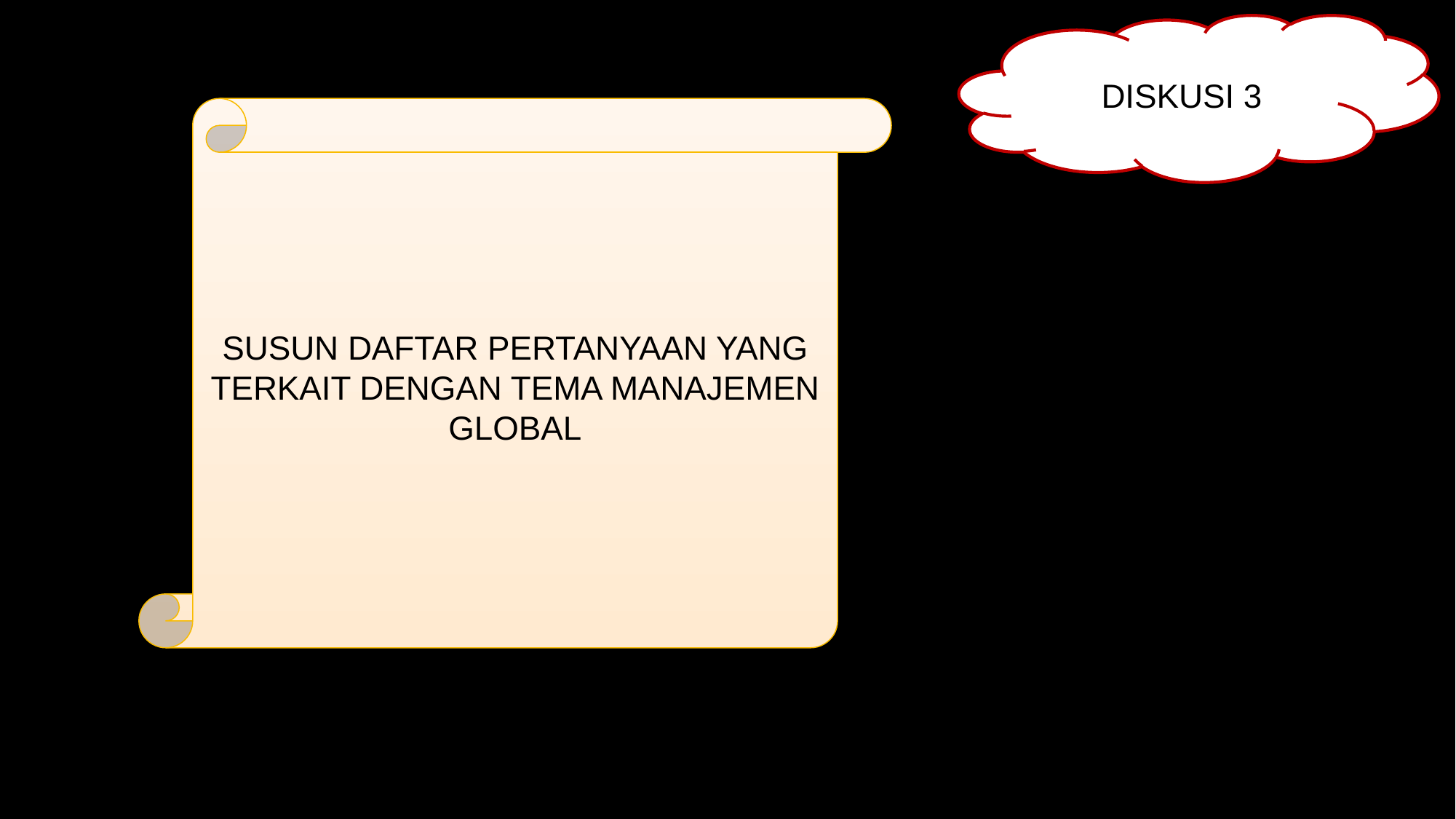

DISKUSI 3
SUSUN DAFTAR PERTANYAAN YANG TERKAIT DENGAN TEMA MANAJEMEN GLOBAL